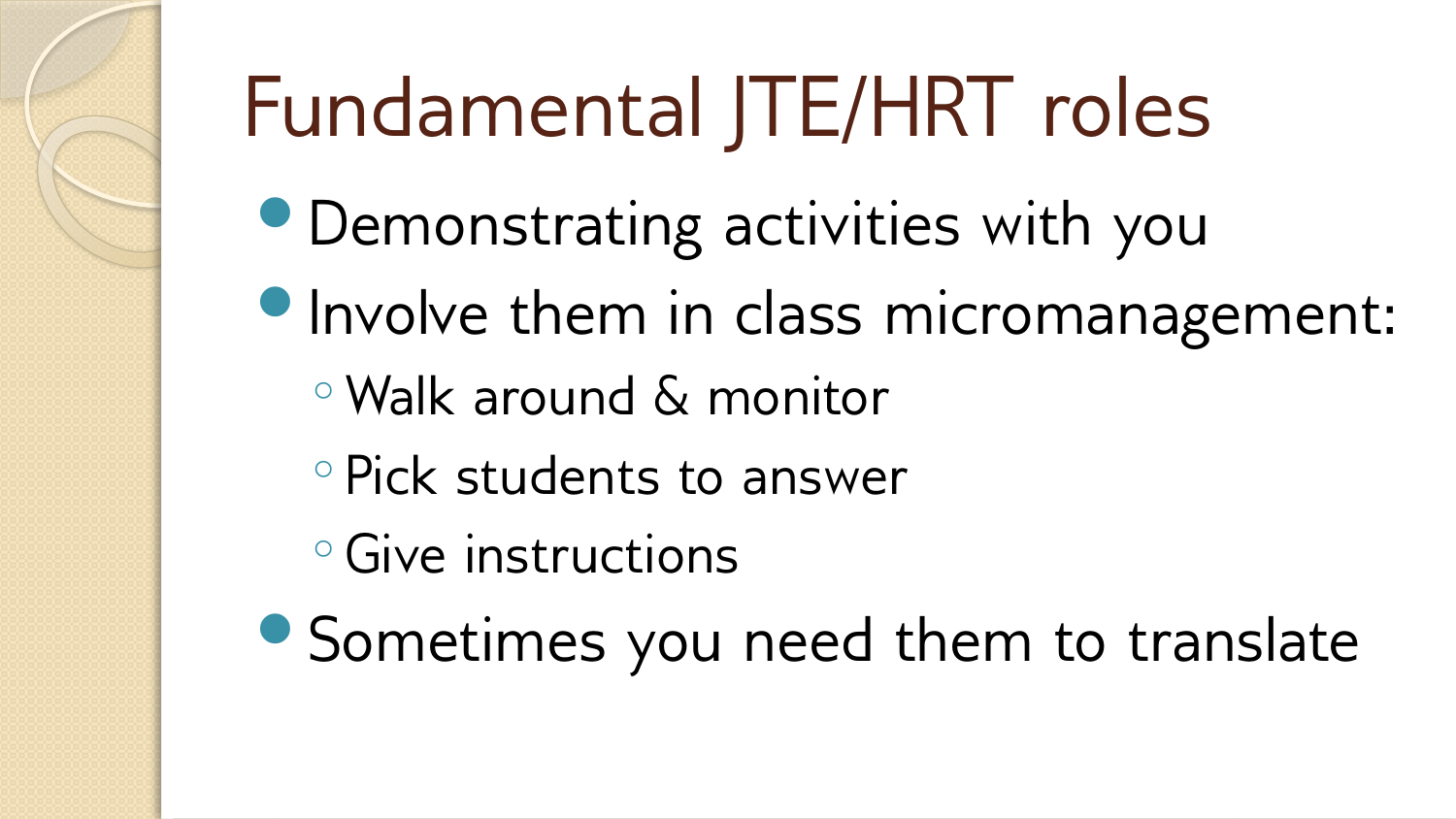

# Fundamental JTE/HRT roles
Demonstrating activities with you
Involve them in class micromanagement:
Walk around & monitor
Pick students to answer
Give instructions
Sometimes you need them to translate